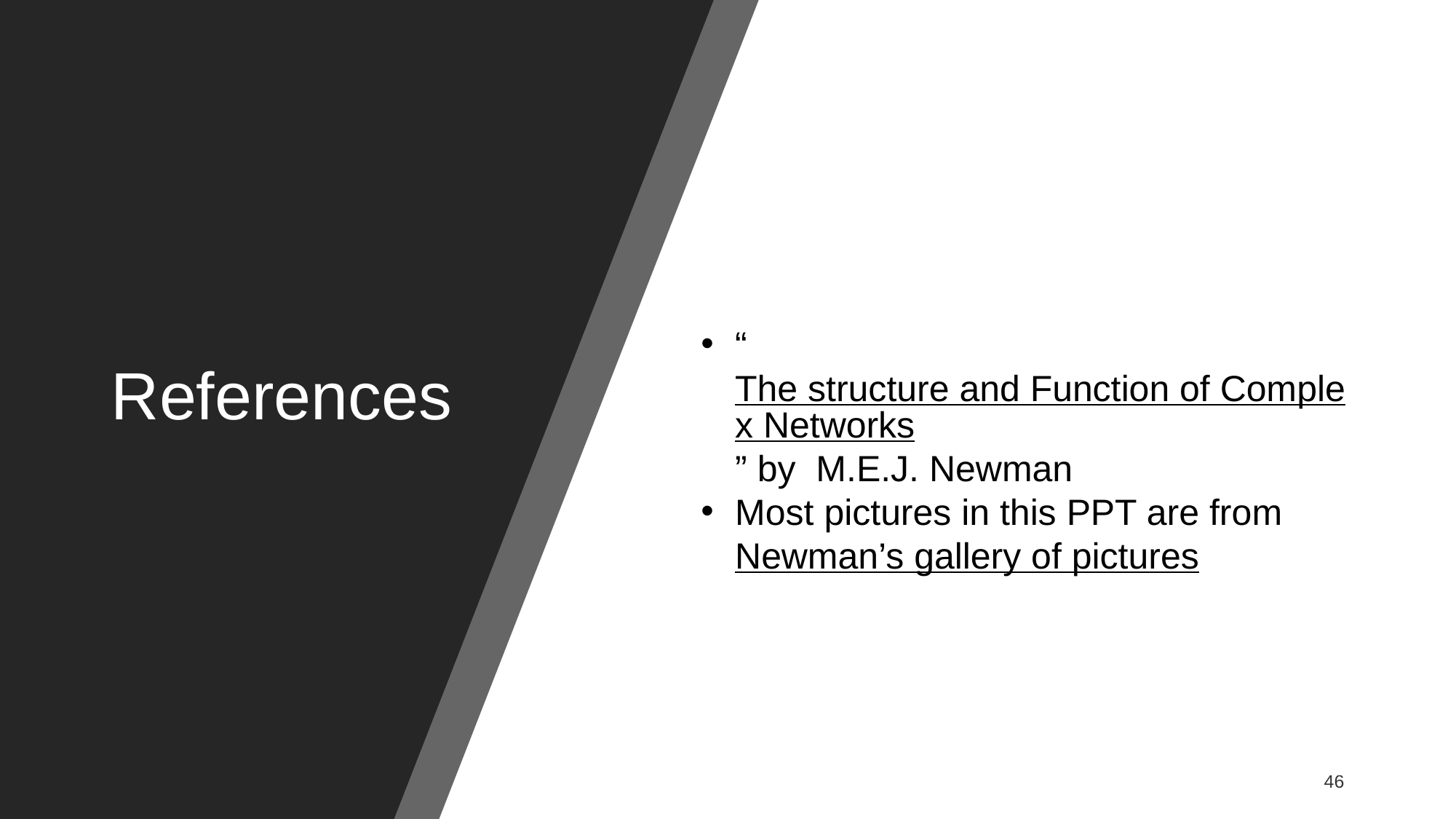

# References
“The structure and Function of Complex Networks” by  M.E.J. Newman
Most pictures in this PPT are from Newman’s gallery of pictures
46